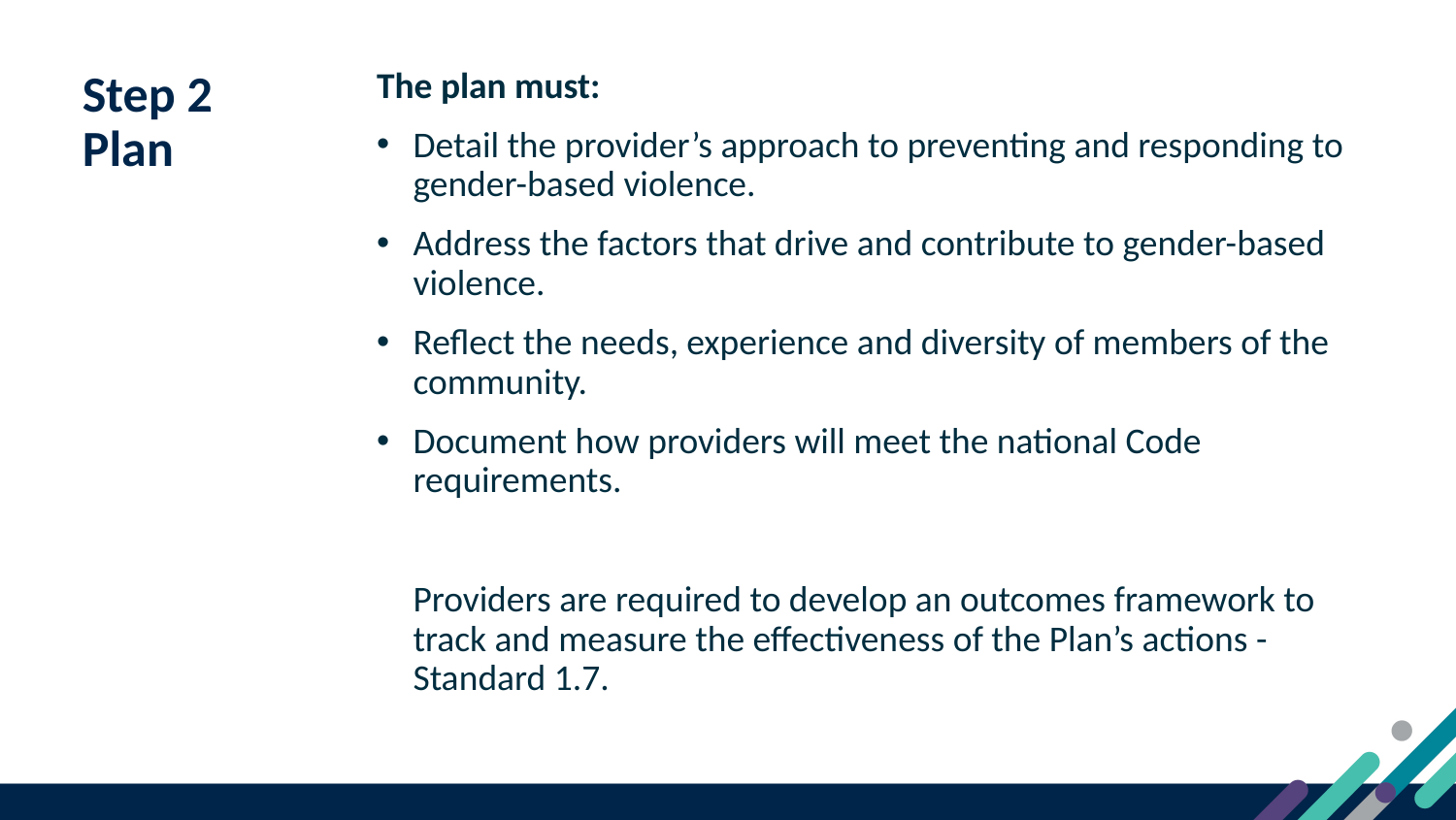

13
# Step 2   Plan
The plan must:
Detail the provider’s approach to preventing and responding to gender-based violence.
Address the factors that drive and contribute to gender-based violence.
Reflect the needs, experience and diversity of members of the community.
Document how providers will meet the national Code requirements.

Providers are required to develop an outcomes framework to track and measure the effectiveness of the Plan’s actions - Standard 1.7.